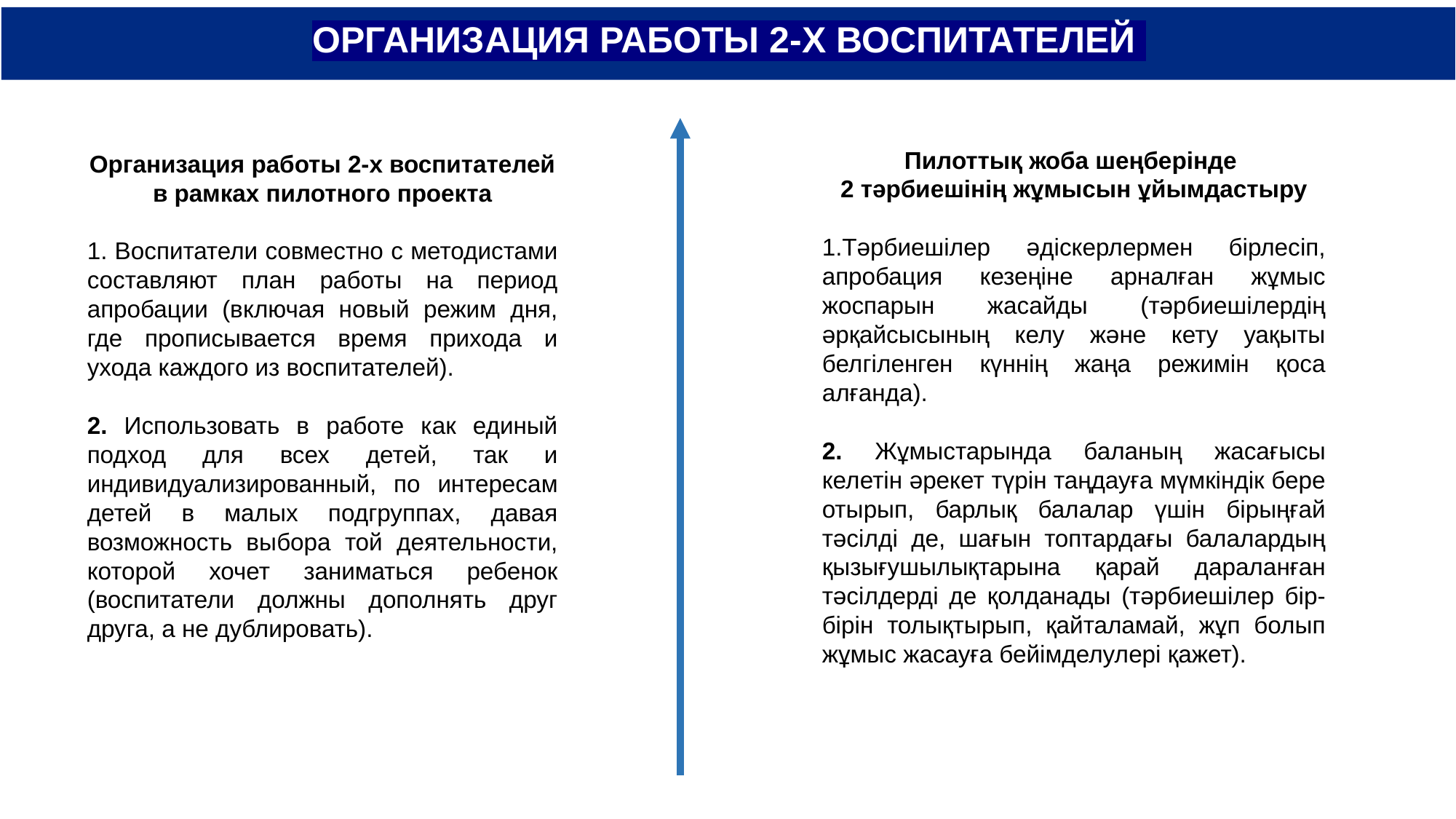

# ОРГАНИЗАЦИЯ РАБОТЫ 2-Х ВОСПИТАТЕЛЕЙ
Пилоттық жоба шеңберінде
2 тәрбиешінің жұмысын ұйымдастыру

Тәрбиешілер әдіскерлермен бірлесіп, апробация кезеңіне арналған жұмыс жоспарын жасайды (тәрбиешілердің әрқайсысының келу және кету уақыты белгіленген күннің жаңа режимін қоса алғанда).

2. Жұмыстарында баланың жасағысы келетін әрекет түрін таңдауға мүмкіндік бере отырып, барлық балалар үшін бірыңғай тәсілді де, шағын топтардағы балалардың қызығушылықтарына қарай дараланған тәсілдерді де қолданады (тәрбиешілер бір-бірін толықтырып, қайталамай, жұп болып жұмыс жасауға бейімделулері қажет).
Организация работы 2-х воспитателей в рамках пилотного проекта

 Воспитатели совместно с методистами составляют план работы на период апробации (включая новый режим дня, где прописывается время прихода и ухода каждого из воспитателей).

2. Использовать в работе как единый подход для всех детей, так и индивидуализированный, по интересам детей в малых подгруппах, давая возможность выбора той деятельности, которой хочет заниматься ребенок (воспитатели должны дополнять друг друга, а не дублировать).